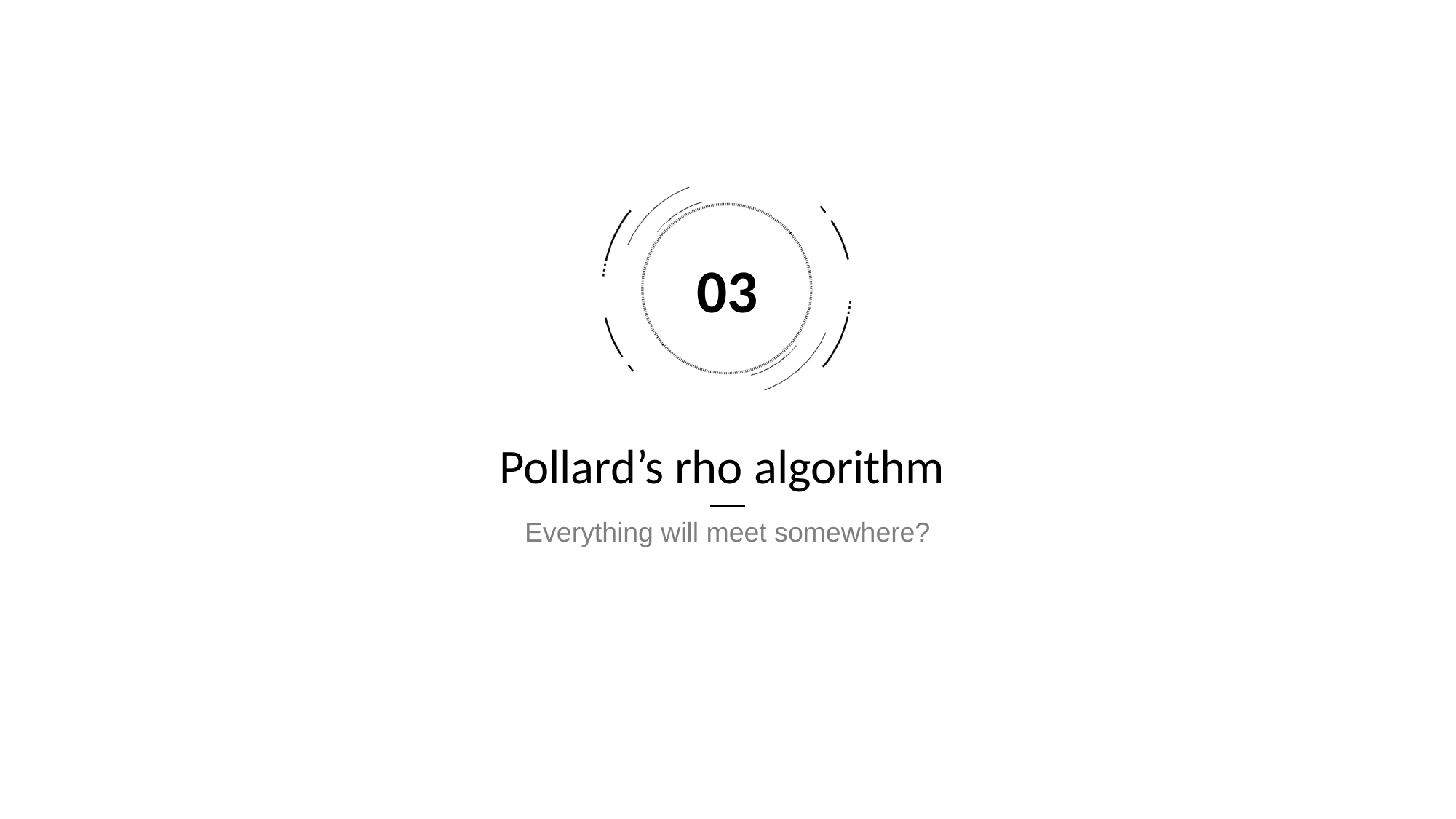

03
Pollard’s rho algorithm
Everything will meet somewhere?